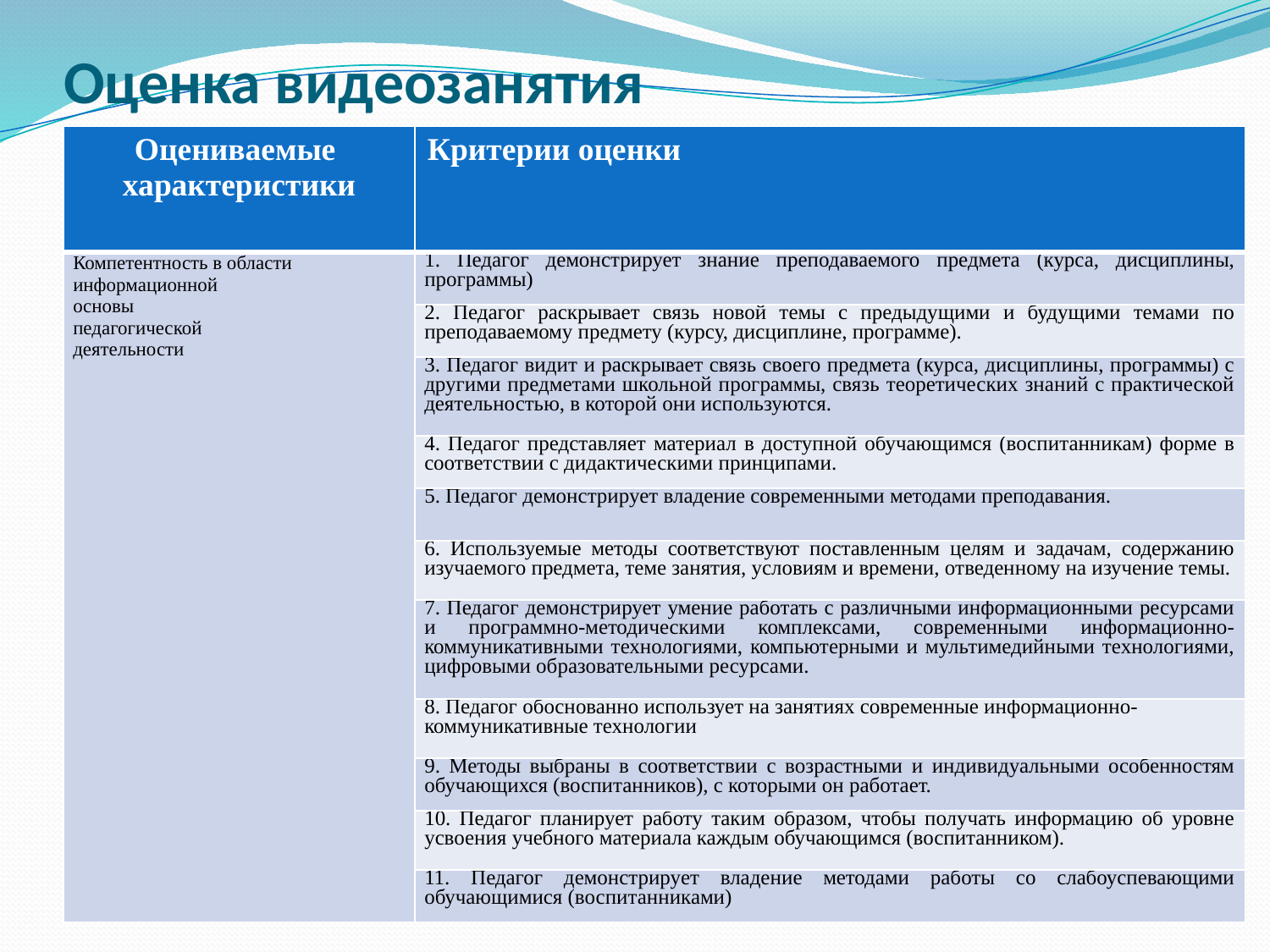

# Оценка видеозанятия
| Оцениваемые характеристики | Критерии оценки |
| --- | --- |
| Компетентность в области информационной основы педагогической деятельности | 1. Педагог демонстрирует знание преподаваемого предмета (курса, дисциплины, программы) |
|  | 2. Педагог раскрывает связь новой темы с предыдущими и будущими темами по преподаваемому предмету (курсу, дисциплине, программе). |
|  | 3. Педагог видит и раскрывает связь своего предмета (курса, дисциплины, программы) с другими предметами школьной программы, связь теоретических знаний с практической деятельностью, в которой они используются. |
|  | 4. Педагог представляет материал в доступной обучающимся (воспитанникам) форме в соответствии с дидактическими принципами. |
|  | 5. Педагог демонстрирует владение современными методами преподавания. |
|  | 6. Используемые методы соответствуют поставленным целям и задачам, содержанию изучаемого предмета, теме занятия, условиям и времени, отведенному на изучение темы. |
|  | 7. Педагог демонстрирует умение работать с различными информационными ресурсами и программно-методическими комплексами, современными информационно-коммуникативными технологиями, компьютерными и мультимедийными технологиями, цифровыми образовательными ресурсами. |
|  | 8. Педагог обоснованно использует на занятиях современные информационно- коммуникативные технологии |
|  | 9. Методы выбраны в соответствии с возрастными и индивидуальными особенностям обучающихся (воспитанников), с которыми он работает. |
|  | 10. Педагог планирует работу таким образом, чтобы получать информацию об уровне усвоения учебного материала каждым обучающимся (воспитанником). |
|  | 11. Педагог демонстрирует владение методами работы со слабоуспевающими обучающимися (воспитанниками) |